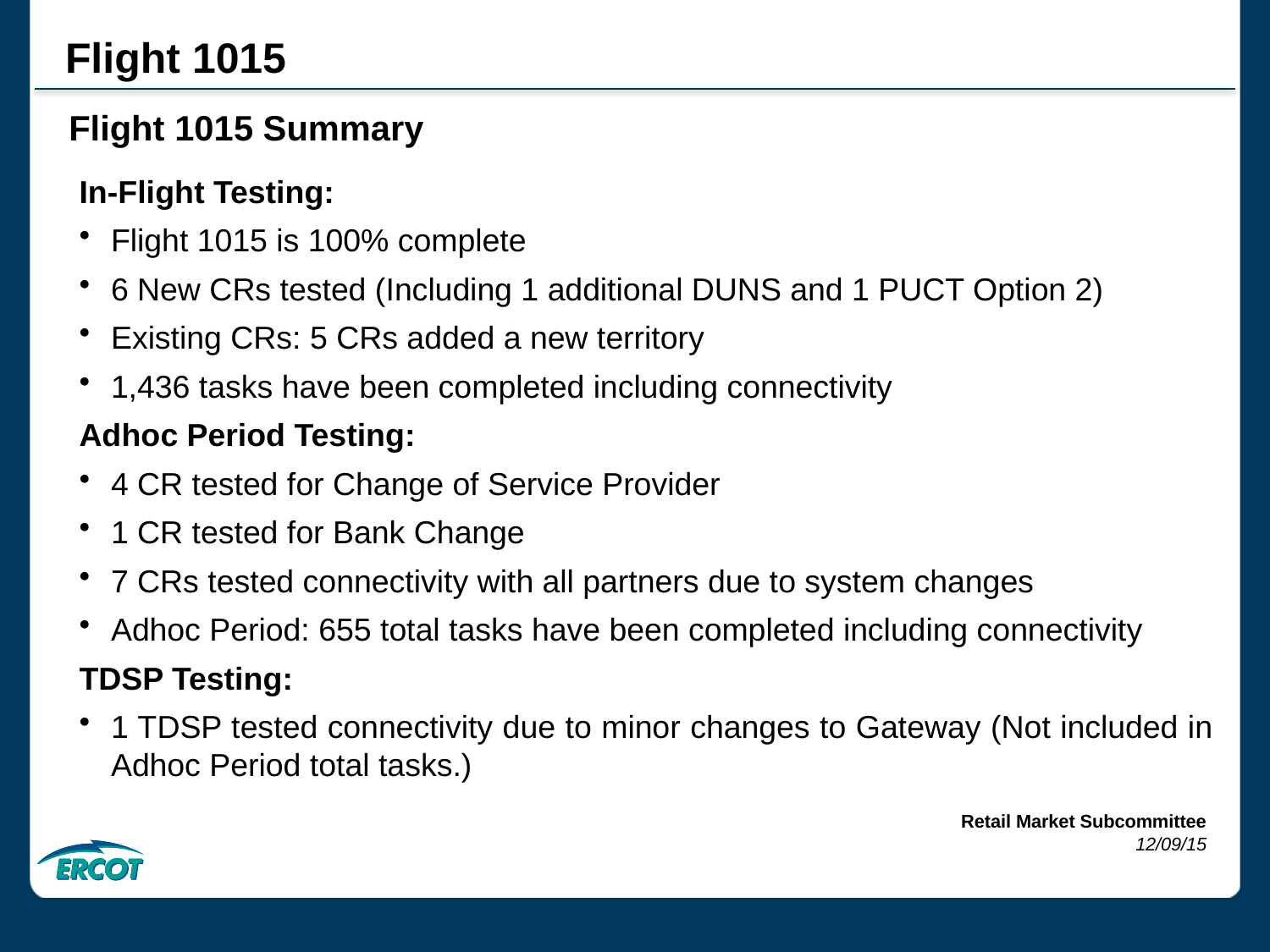

Flight 1015
Flight 1015 Summary
In-Flight Testing:
Flight 1015 is 100% complete
6 New CRs tested (Including 1 additional DUNS and 1 PUCT Option 2)
Existing CRs: 5 CRs added a new territory
1,436 tasks have been completed including connectivity
Adhoc Period Testing:
4 CR tested for Change of Service Provider
1 CR tested for Bank Change
7 CRs tested connectivity with all partners due to system changes
Adhoc Period: 655 total tasks have been completed including connectivity
TDSP Testing:
1 TDSP tested connectivity due to minor changes to Gateway (Not included in Adhoc Period total tasks.)
Retail Market Subcommittee
12/09/15